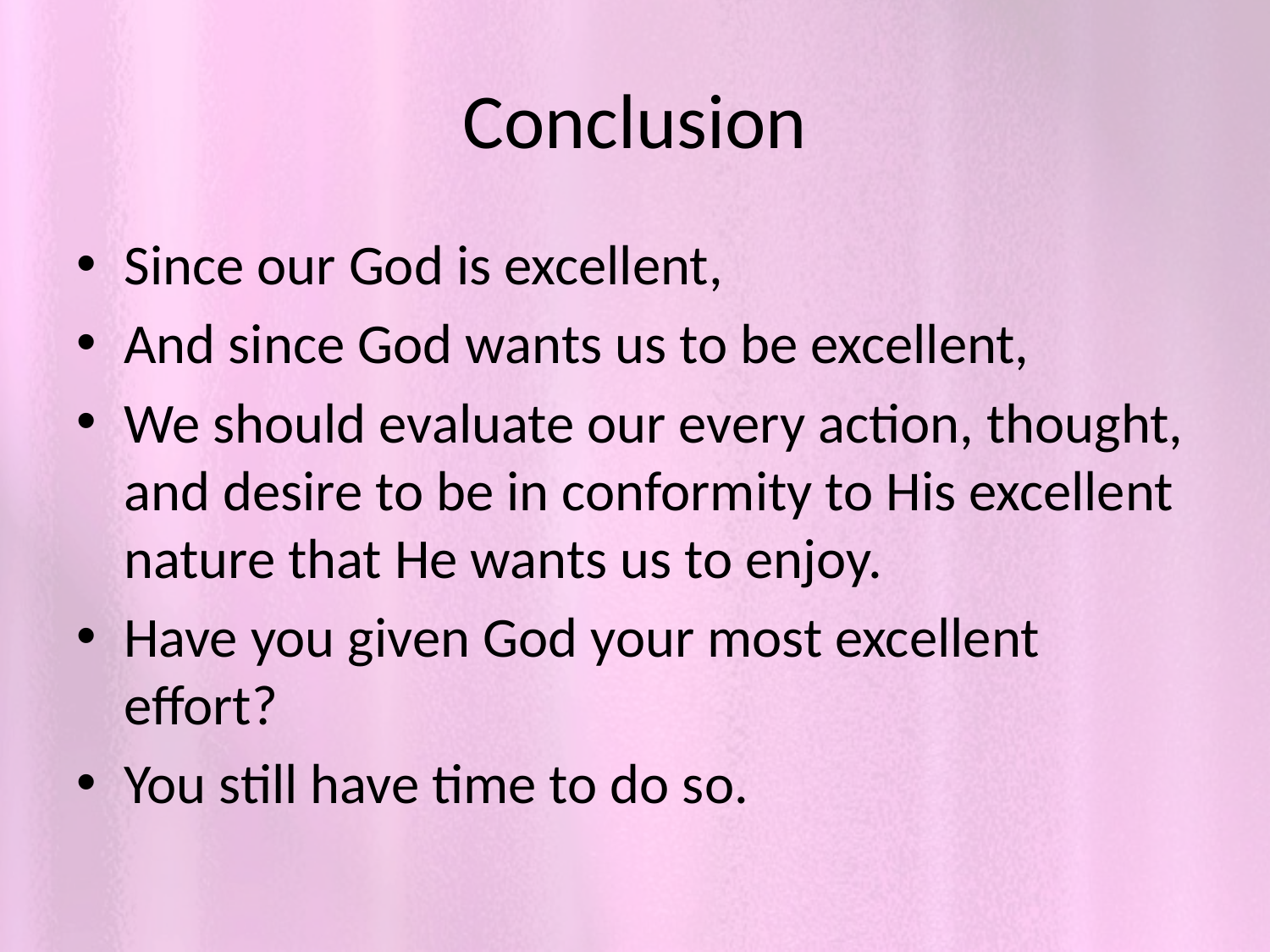

# Conclusion
Since our God is excellent,
And since God wants us to be excellent,
We should evaluate our every action, thought, and desire to be in conformity to His excellent nature that He wants us to enjoy.
Have you given God your most excellent effort?
You still have time to do so.